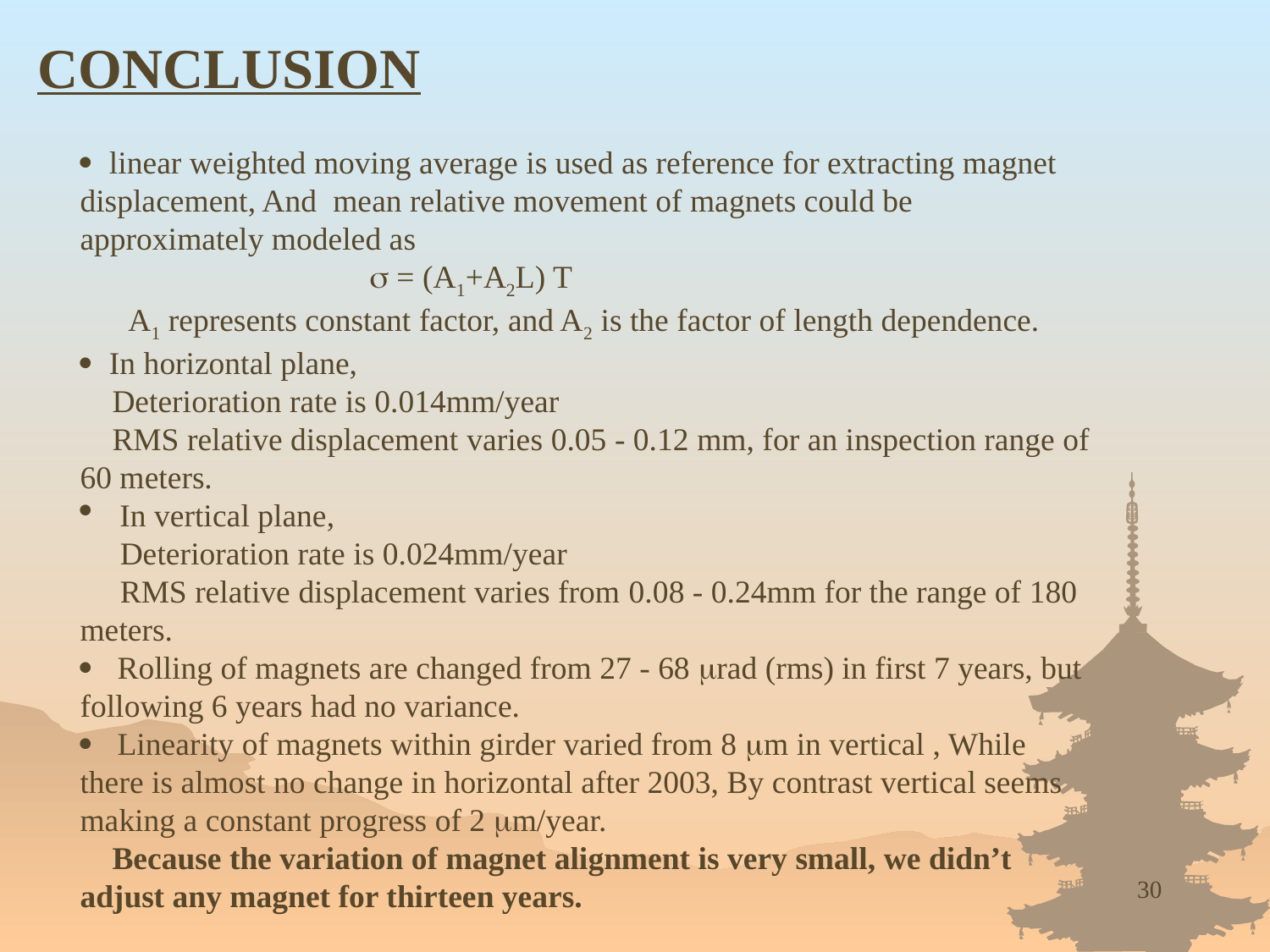

CONCLUSION
•  linear weighted moving average is used as reference for extracting magnet displacement, And  mean relative movement of magnets could be approximately modeled as
                                    σ = (A1+A2L) T
      A1 represents constant factor, and A2 is the factor of length dependence.
•  In horizontal plane,
    Deterioration rate is 0.014mm/year
    RMS relative displacement varies 0.05 - 0.12 mm, for an inspection range of 60 meters.
In vertical plane,
     Deterioration rate is 0.024mm/year
     RMS relative displacement varies from 0.08 - 0.24mm for the range of 180 meters.
•   Rolling of magnets are changed from 27 - 68 μrad (rms) in first 7 years, but following 6 years had no variance.
•   Linearity of magnets within girder varied from 8 μm in vertical , While there is almost no change in horizontal after 2003, By contrast vertical seems making a constant progress of 2 μm/year.
    Because the variation of magnet alignment is very small, we didn’t adjust any magnet for thirteen years.

30